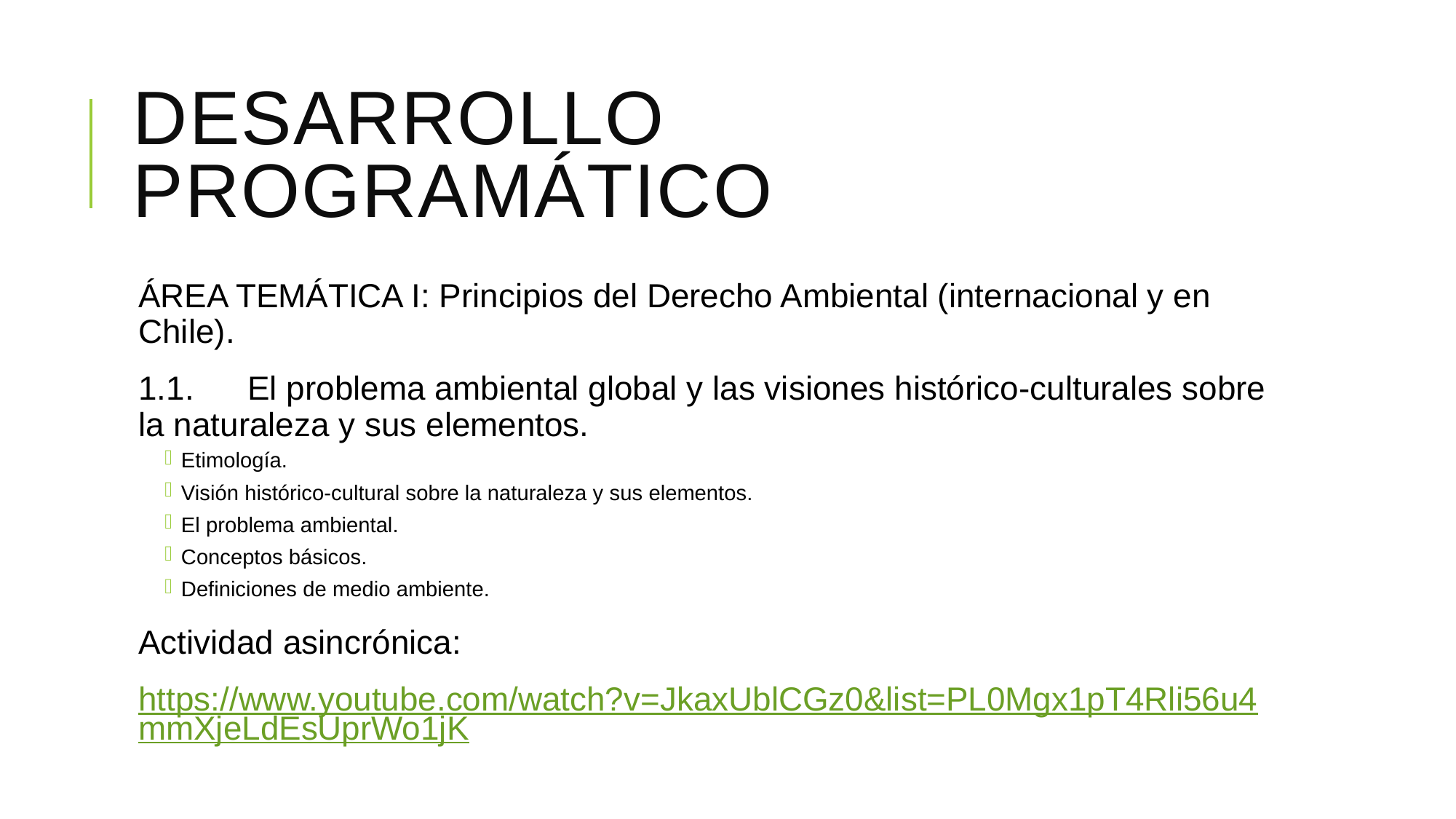

# DESARROLLO programático
ÁREA TEMÁTICA I: Principios del Derecho Ambiental (internacional y en Chile).
1.1.	El problema ambiental global y las visiones histórico-culturales sobre la naturaleza y sus elementos.
Etimología.
Visión histórico-cultural sobre la naturaleza y sus elementos.
El problema ambiental.
Conceptos básicos.
Definiciones de medio ambiente.
Actividad asincrónica:
https://www.youtube.com/watch?v=JkaxUblCGz0&list=PL0Mgx1pT4Rli56u4mmXjeLdEsUprWo1jK